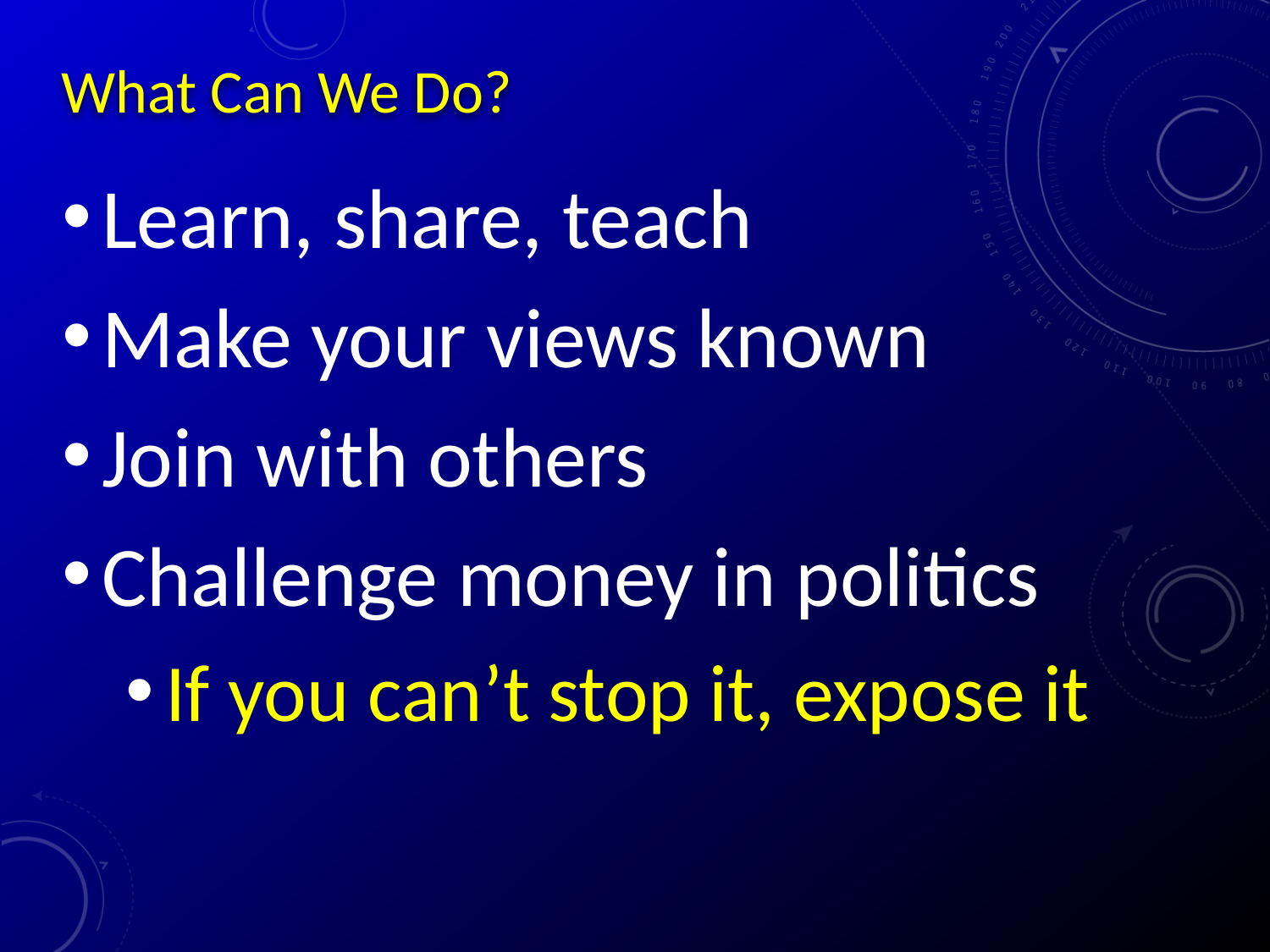

What Can We Do?
Learn, share, teach
Make your views known
Join with others
Challenge money in politics
If you can’t stop it, expose it